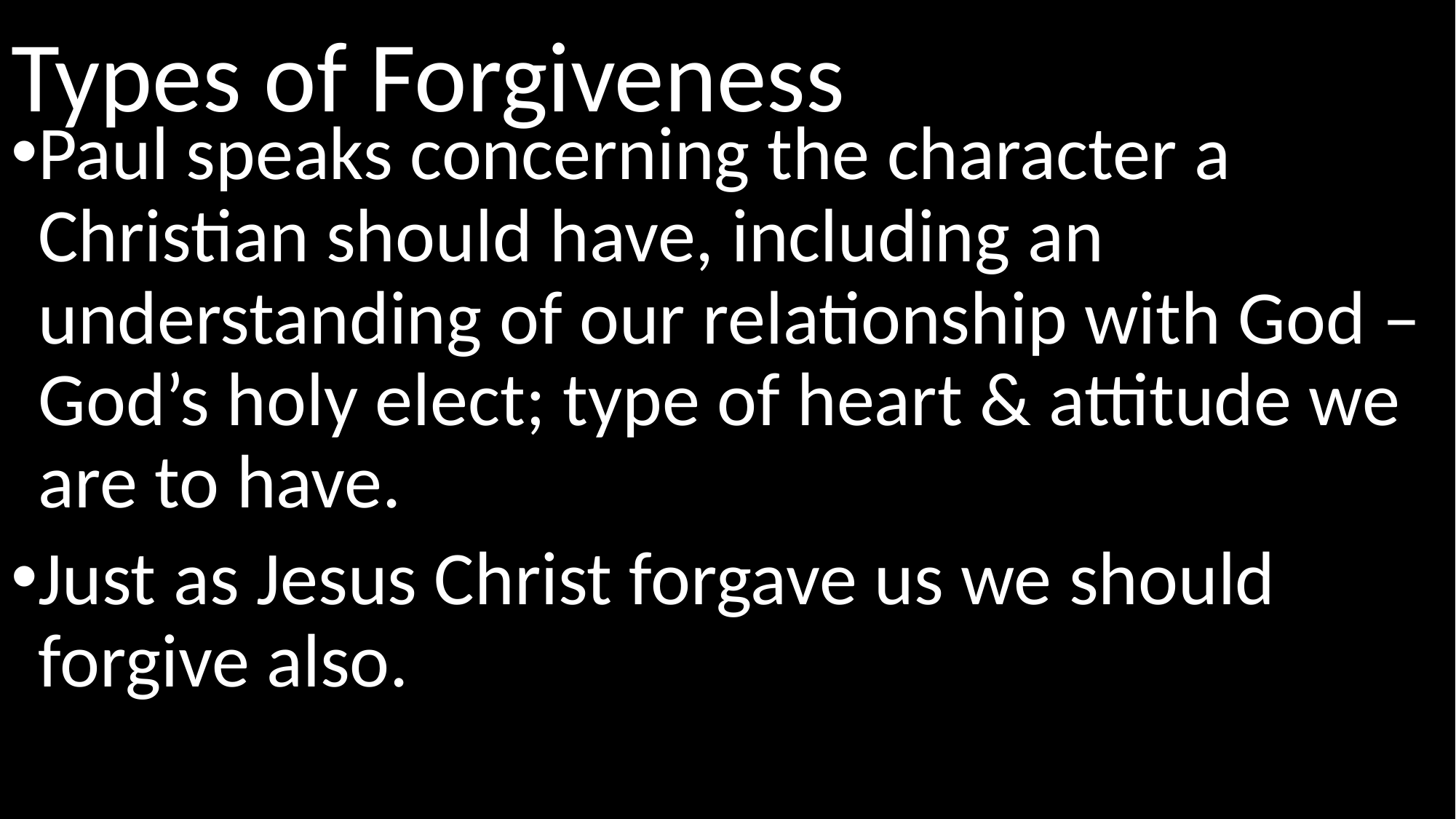

# Types of Forgiveness
Paul speaks concerning the character a Christian should have, including an understanding of our relationship with God – God’s holy elect; type of heart & attitude we are to have.
Just as Jesus Christ forgave us we should forgive also.